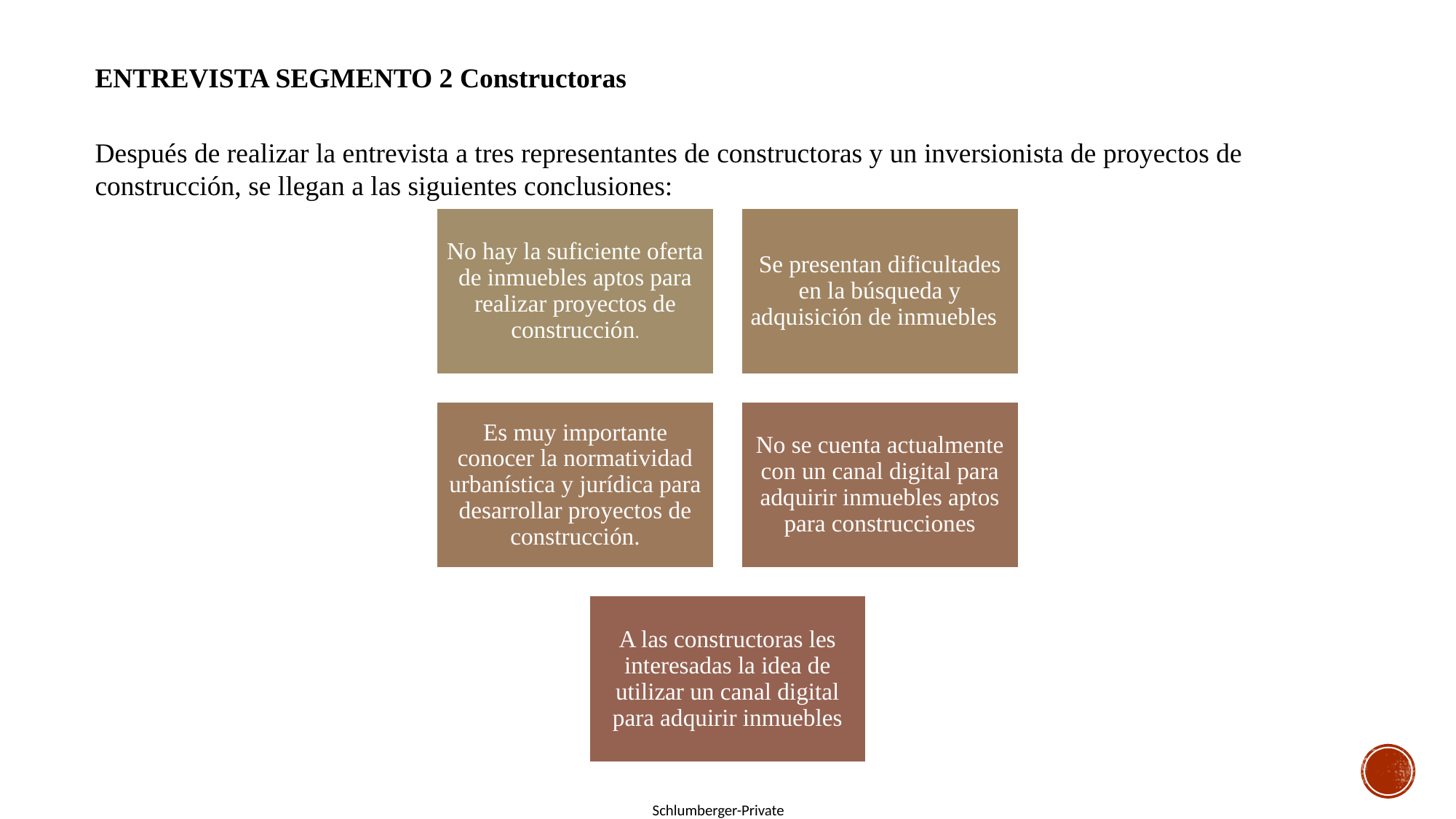

ENTREVISTA SEGMENTO 2 Constructoras
Después de realizar la entrevista a tres representantes de constructoras y un inversionista de proyectos de construcción, se llegan a las siguientes conclusiones:

No hay la suficiente oferta de inmuebles aptos para realizar proyectos de construcción.
Se presentan dificultades en la búsqueda y adquisición de inmuebles
Es muy importante conocer la normatividad urbanística y jurídica para desarrollar proyectos de construcción.
No se cuenta actualmente con un canal digital para adquirir inmuebles aptos para construcciones
A las constructoras les interesadas la idea de utilizar un canal digital para adquirir inmuebles